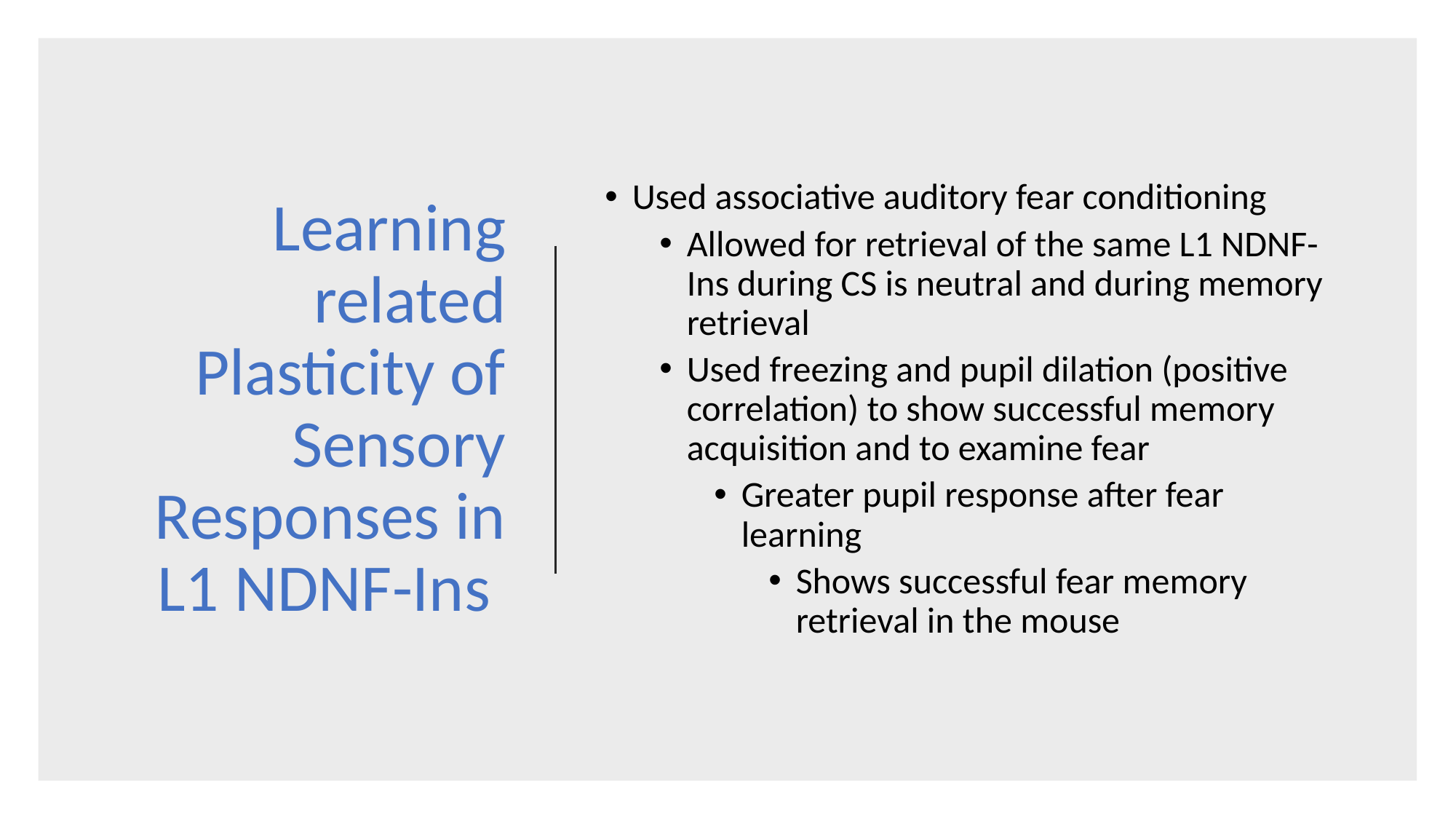

# Learning related Plasticity of Sensory Responses in L1 NDNF-Ins
Used associative auditory fear conditioning
Allowed for retrieval of the same L1 NDNF-Ins during CS is neutral and during memory retrieval
Used freezing and pupil dilation (positive correlation) to show successful memory acquisition and to examine fear
Greater pupil response after fear learning
Shows successful fear memory retrieval in the mouse